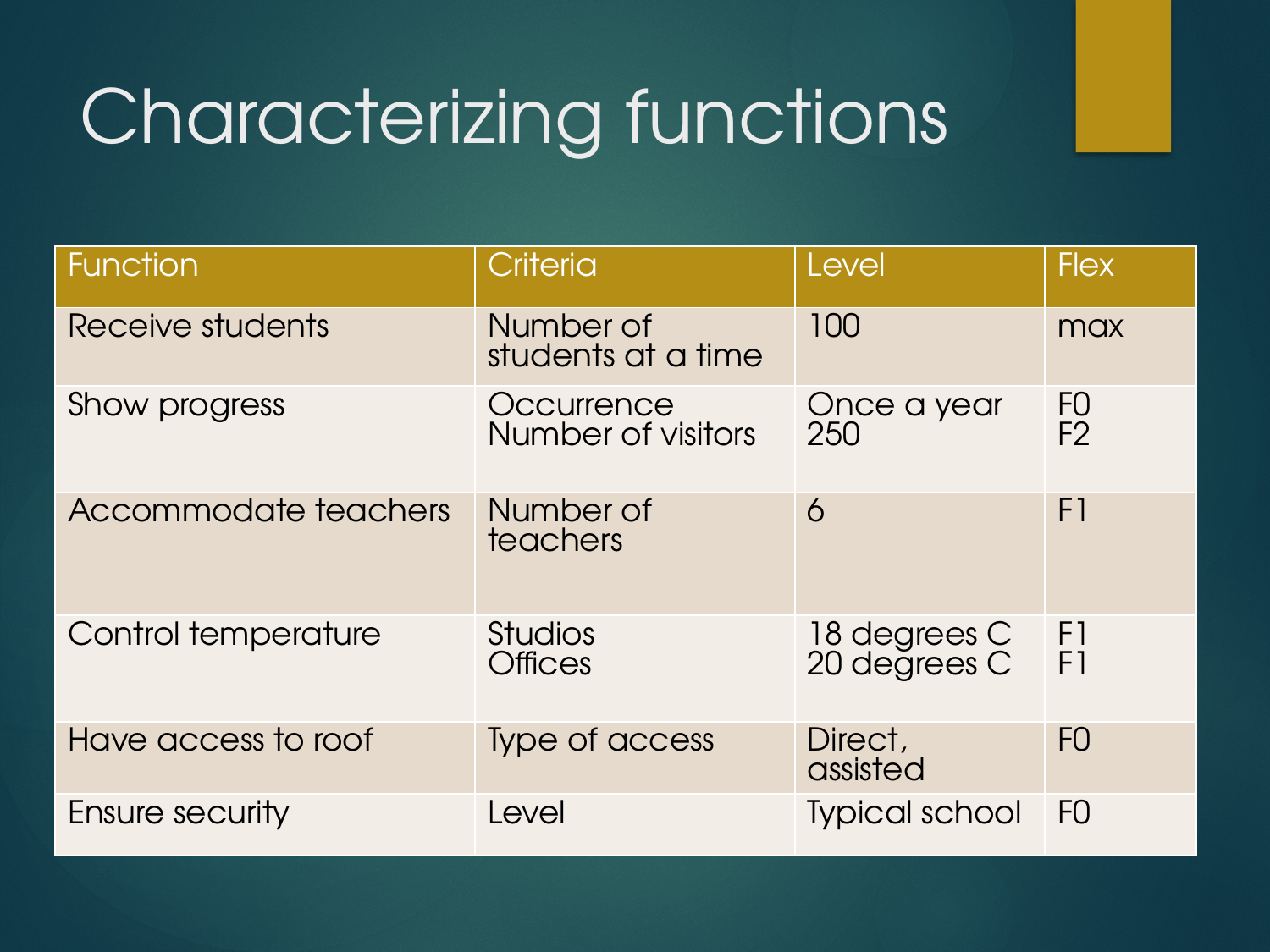

# Characterizing functions
| Function | Criteria | Level | Flex |
| --- | --- | --- | --- |
| Receive students | Number of students at a time | 100 | max |
| Show progress | Occurrence Number of visitors | Once a year 250 | F0 F2 |
| Accommodate teachers | Number of teachers | 6 | F1 |
| Control temperature | Studios Offices | 18 degrees C 20 degrees C | F1 F1 |
| Have access to roof | Type of access | Direct, assisted | F0 |
| Ensure security | Level | Typical school | F0 |